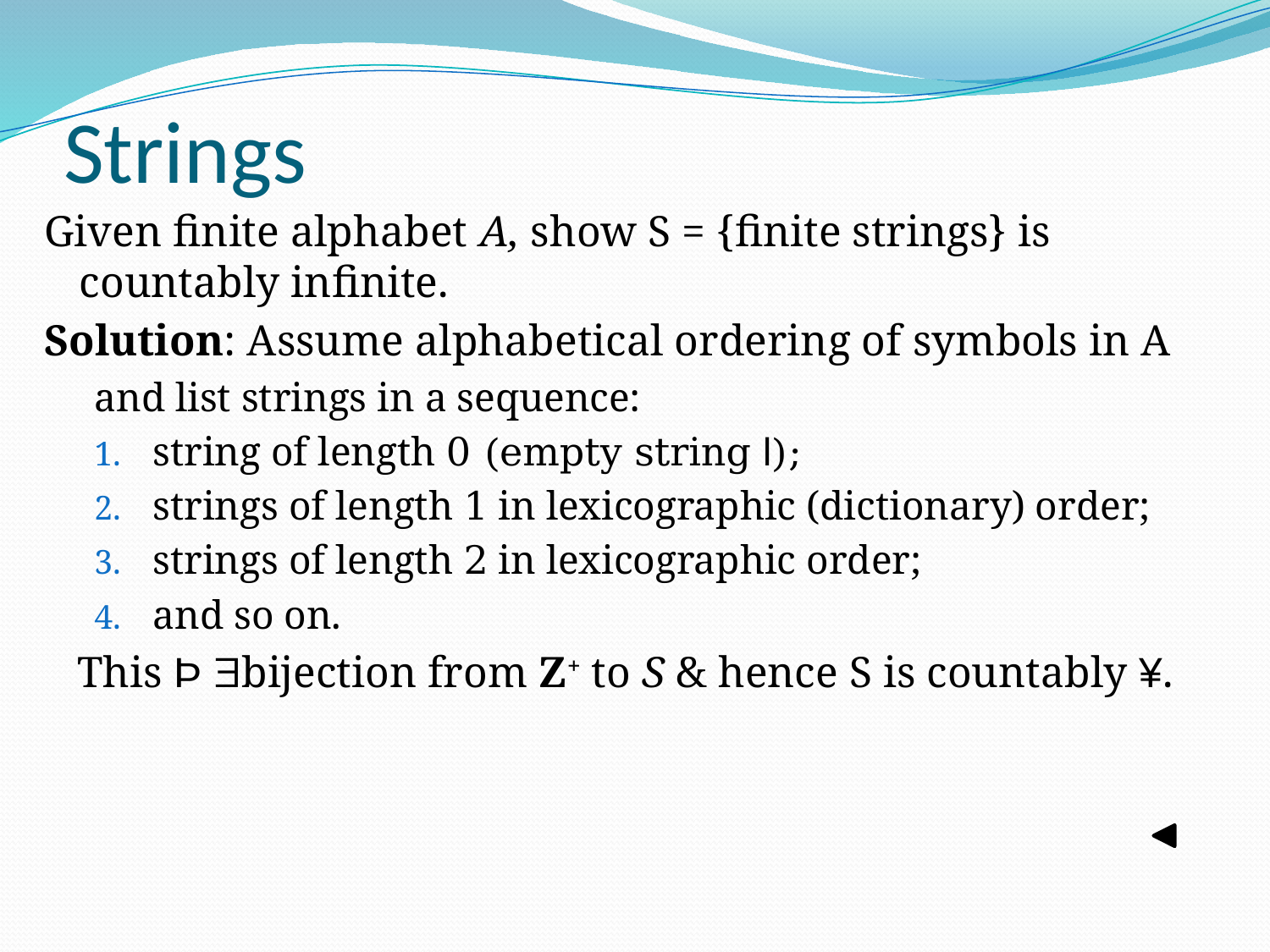

# Strings
Given finite alphabet A, show S = {finite strings} is countably infinite.
Solution: Assume alphabetical ordering of symbols in A
and list strings in a sequence:
string of length 0 (empty string l);
strings of length 1 in lexicographic (dictionary) order;
strings of length 2 in lexicographic order;
and so on.
   This Þ ∃bijection from Z+ to S & hence S is countably ¥.